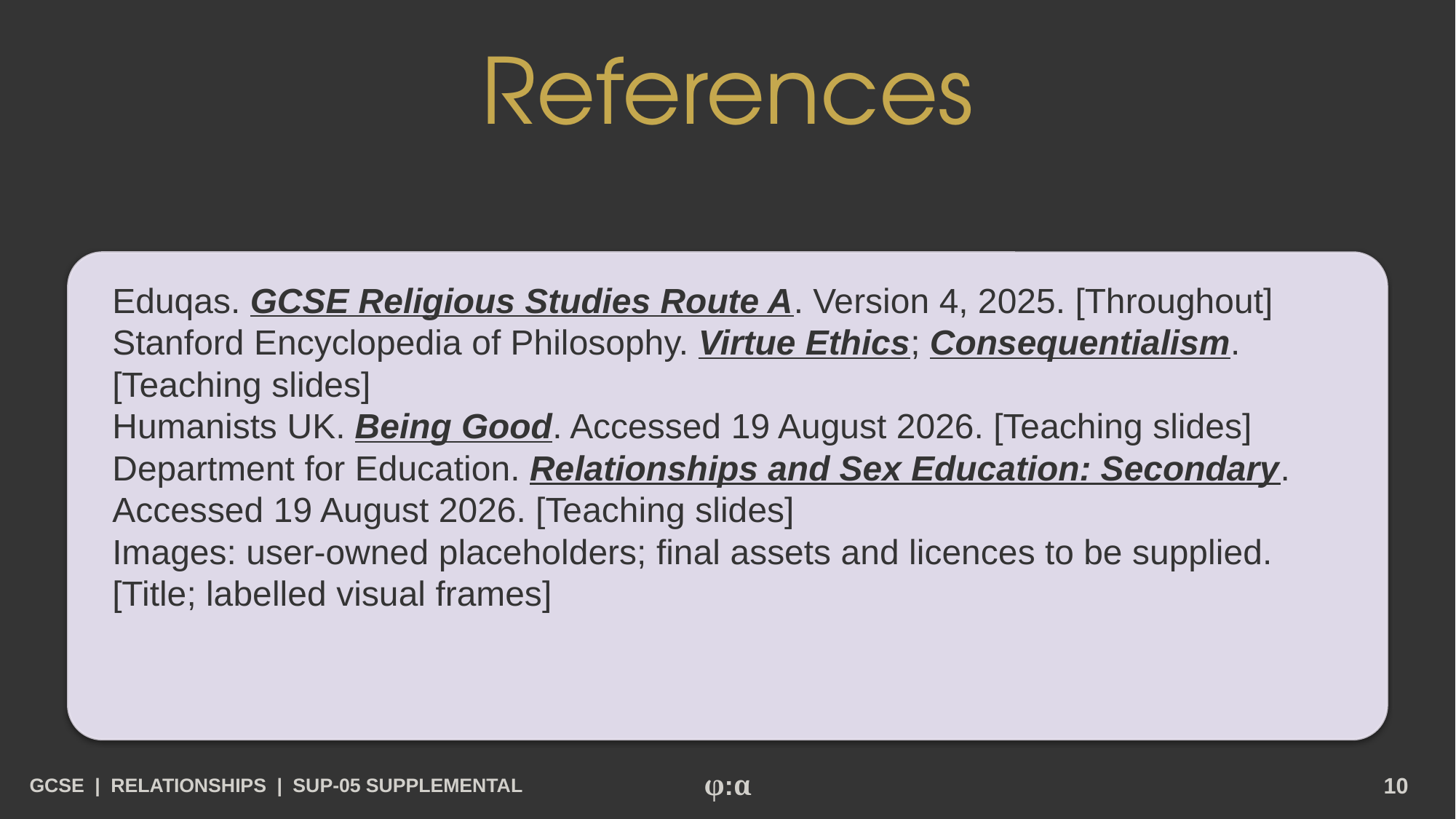

# References
Eduqas. GCSE Religious Studies Route A. Version 4, 2025. [Throughout]
Stanford Encyclopedia of Philosophy. Virtue Ethics; Consequentialism. [Teaching slides]
Humanists UK. Being Good. Accessed 19 August 2026. [Teaching slides]
Department for Education. Relationships and Sex Education: Secondary. Accessed 19 August 2026. [Teaching slides]
Images: user-owned placeholders; final assets and licences to be supplied. [Title; labelled visual frames]
GCSE  |  RELATIONSHIPS  |  SUP-05 SUPPLEMENTAL
φ:α
10